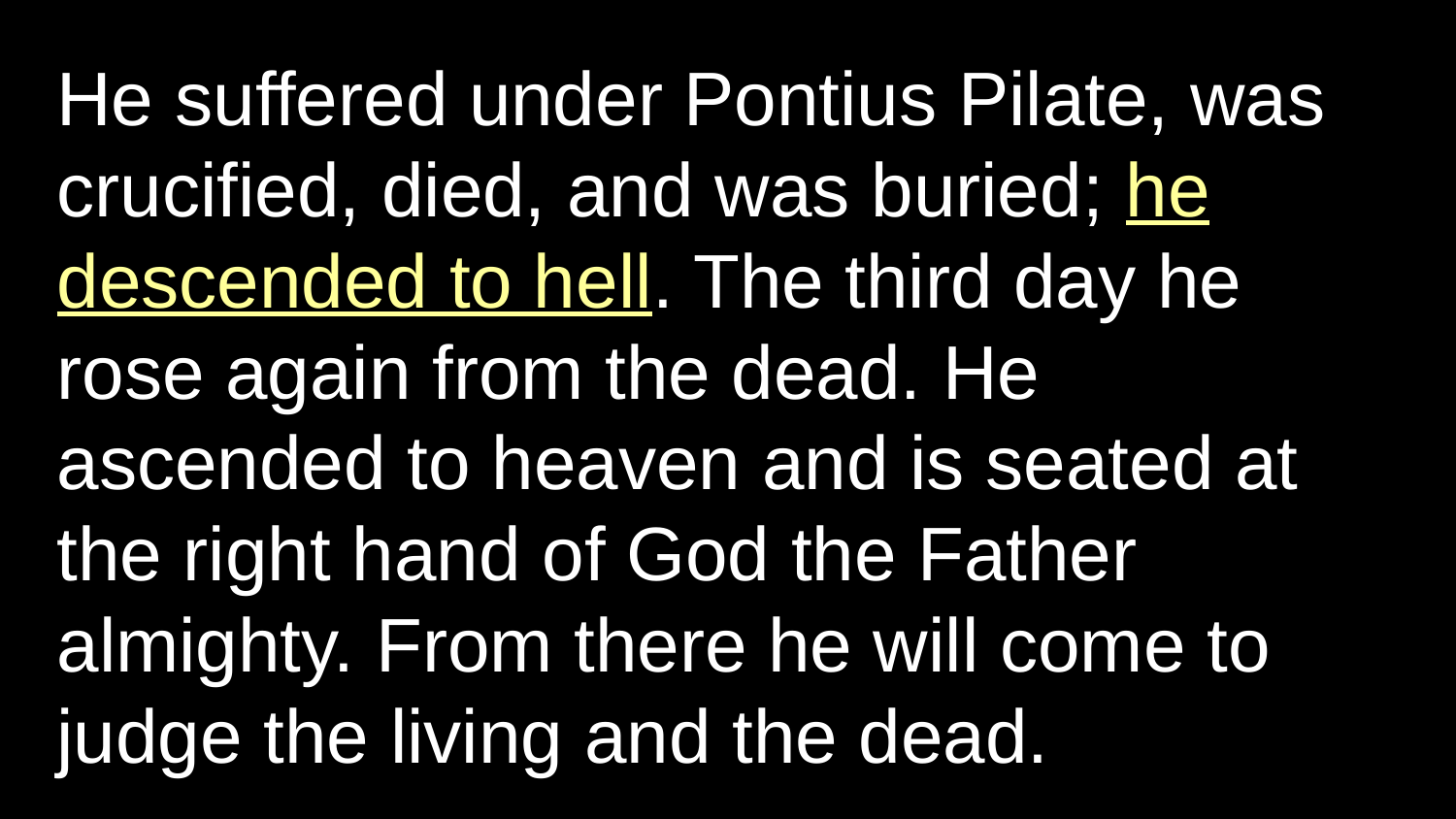

He suffered under Pontius Pilate, was crucified, died, and was buried; he descended to hell. The third day he rose again from the dead. He ascended to heaven and is seated at the right hand of God the Father almighty. From there he will come to judge the living and the dead.